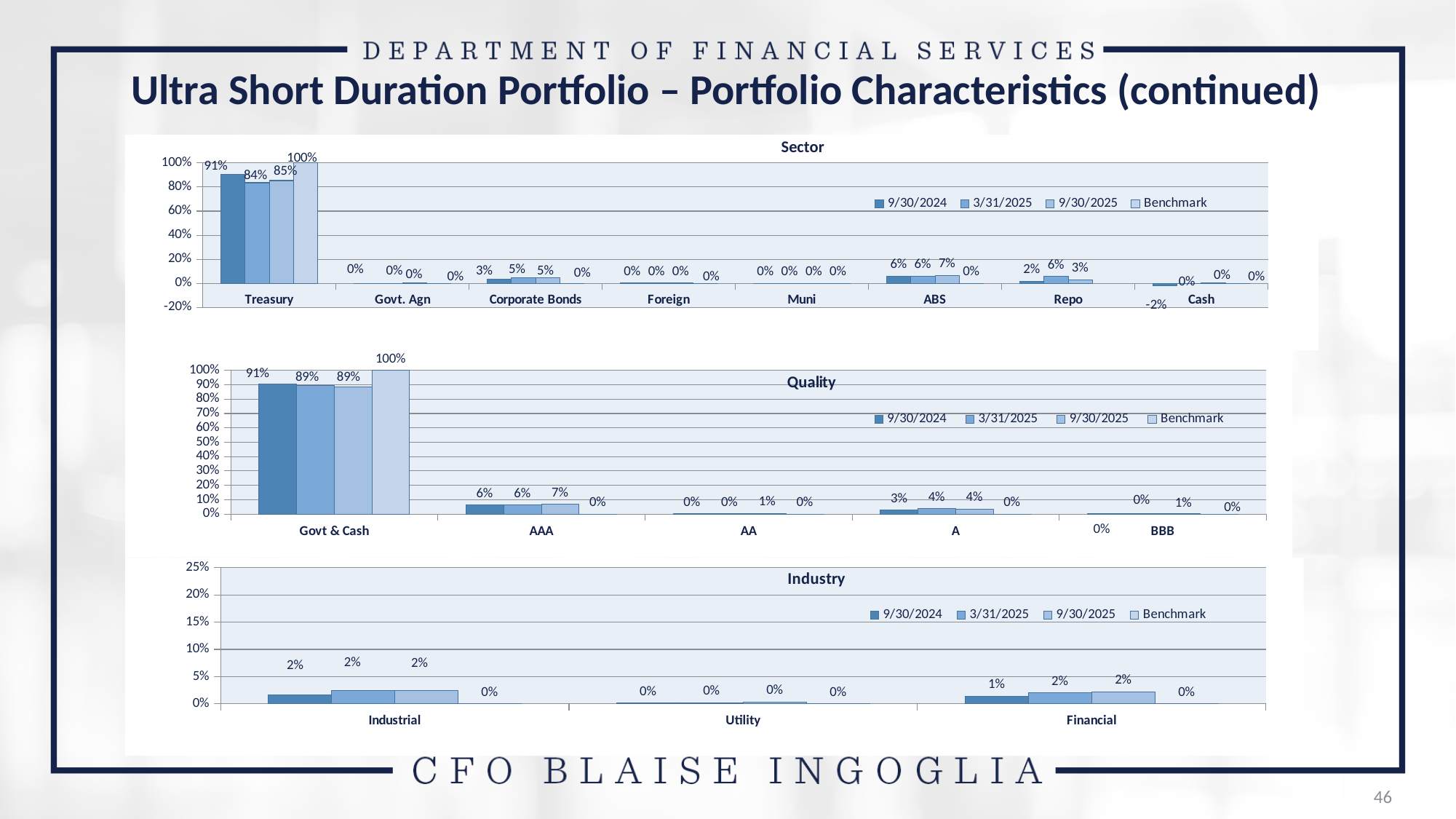

Ultra Short Duration Portfolio – Portfolio Characteristics (continued)

### Chart: Sector

| Category | 9/30/2024 | 3/31/2025 | 9/30/2025 | Benchmark |
|---|---|---|---|---|
| Treasury | 0.9071 | 0.8359 | 0.8536 | 1.0 |
| Govt. Agn | 0.0 | 0.0 | 0.0018 | 0.0 |
| Corporate Bonds | 0.0324 | 0.0456 | 0.0471 | 0.0 |
| Foreign | 0.0014 | 0.0014 | 0.0014 | 0.0 |
| Muni | 0.0 | 0.0 | 0.0 | 0.0 |
| ABS | 0.06 | 0.06 | 0.066 | 0.0 |
| Repo | 0.0176 | 0.0565 | 0.0294 | None |
| Cash | -0.0187 | 0.0005 | 0.0017 | 0.0 |

### Chart: Quality

| Category | 9/30/2024 | 3/31/2025 | 9/30/2025 | Benchmark |
|---|---|---|---|---|
| Govt & Cash | 0.906 | 0.8928 | 0.8865 | 1.0 |
| AAA | 0.0617 | 0.0634 | 0.0683 | 0.0 |
| AA | 0.0012 | 0.0023 | 0.005 | 0.0 |
| A | 0.0283 | 0.0382 | 0.0353 | 0.0 |
| BBB | 0.0028 | 0.0033 | 0.005 | 0.0 |

### Chart:  Industry

| Category | 9/30/2024 | 3/31/2025 | 9/30/2025 | Benchmark |
|---|---|---|---|---|
| Industrial | 0.0169 | 0.0239 | 0.0238 | 0.0 |
| Utility | 0.0013 | 0.0018 | 0.003 | 0.0 |
| Financial | 0.0142 | 0.0202 | 0.0222 | 0.0 |
46